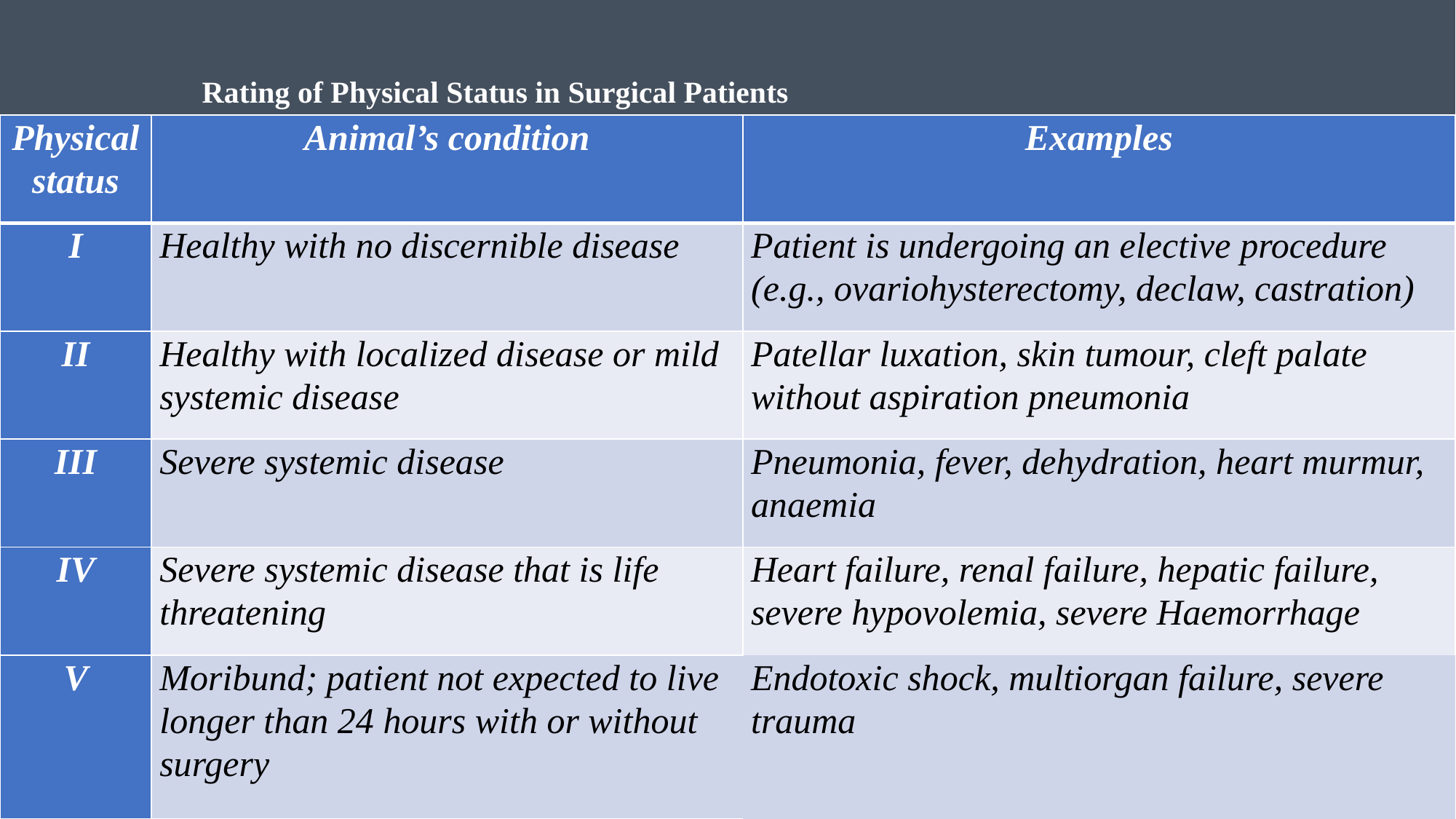

Rating of Physical Status in Surgical Patients
| Physical status | Animal’s condition | Examples |
| --- | --- | --- |
| I | Healthy with no discernible disease | Patient is undergoing an elective procedure (e.g., ovariohysterectomy, declaw, castration) |
| II | Healthy with localized disease or mild systemic disease | Patellar luxation, skin tumour, cleft palate without aspiration pneumonia |
| III | Severe systemic disease | Pneumonia, fever, dehydration, heart murmur, anaemia |
| IV | Severe systemic disease that is life threatening | Heart failure, renal failure, hepatic failure, severe hypovolemia, severe Haemorrhage |
| V | Moribund; patient not expected to live longer than 24 hours with or without surgery | Endotoxic shock, multiorgan failure, severe trauma |